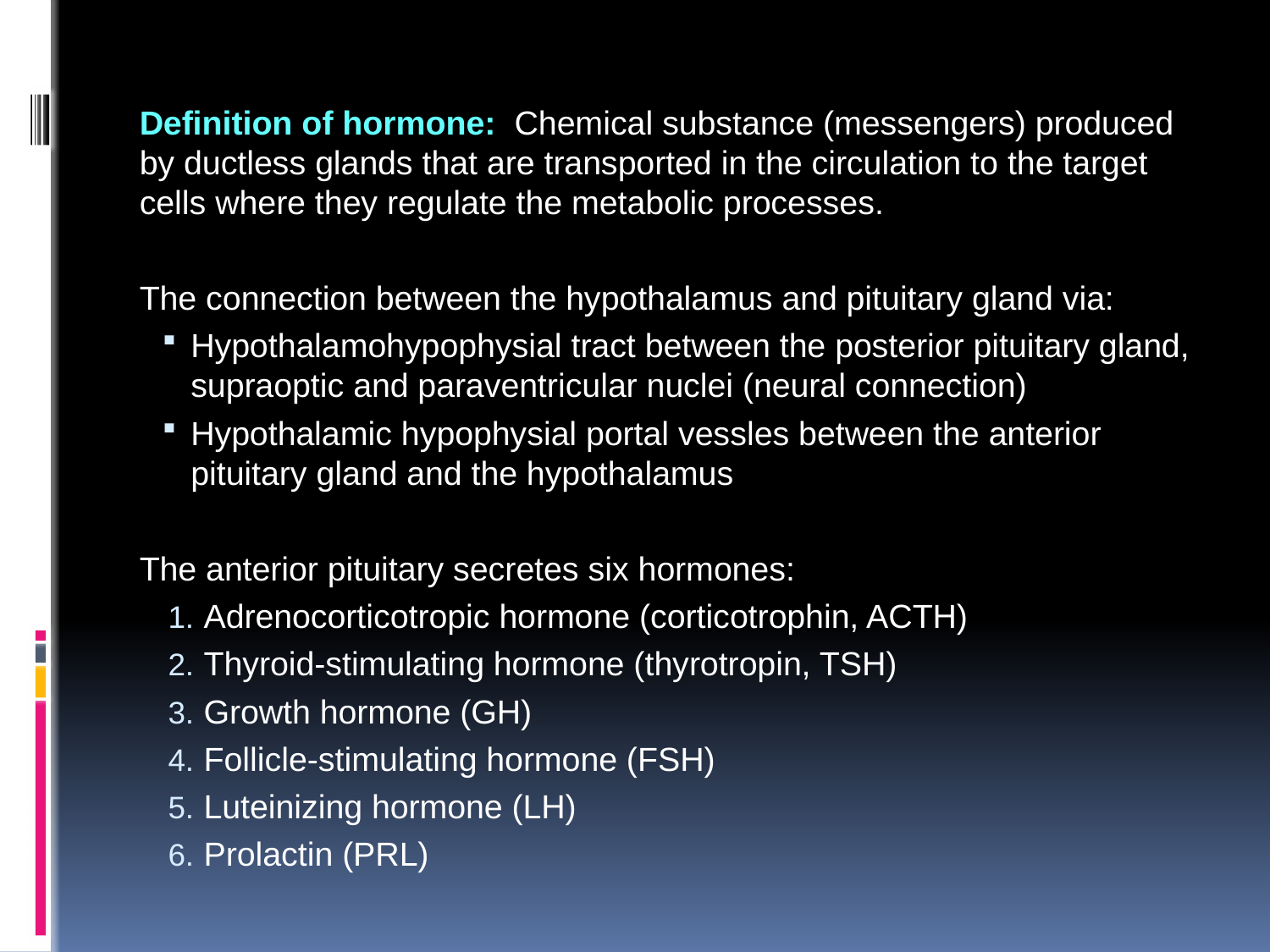

Definition of hormone:  Chemical substance (messengers) produced by ductless glands that are transported in the circulation to the target cells where they regulate the metabolic processes.

The connection between the hypothalamus and pituitary gland via:
Hypothalamohypophysial tract between the posterior pituitary gland, supraoptic and paraventricular nuclei (neural connection)
Hypothalamic hypophysial portal vessles between the anterior pituitary gland and the hypothalamus

The anterior pituitary secretes six hormones:
Adrenocorticotropic hormone (corticotrophin, ACTH)
Thyroid-stimulating hormone (thyrotropin, TSH)
Growth hormone (GH)
Follicle-stimulating hormone (FSH)
Luteinizing hormone (LH)
Prolactin (PRL)